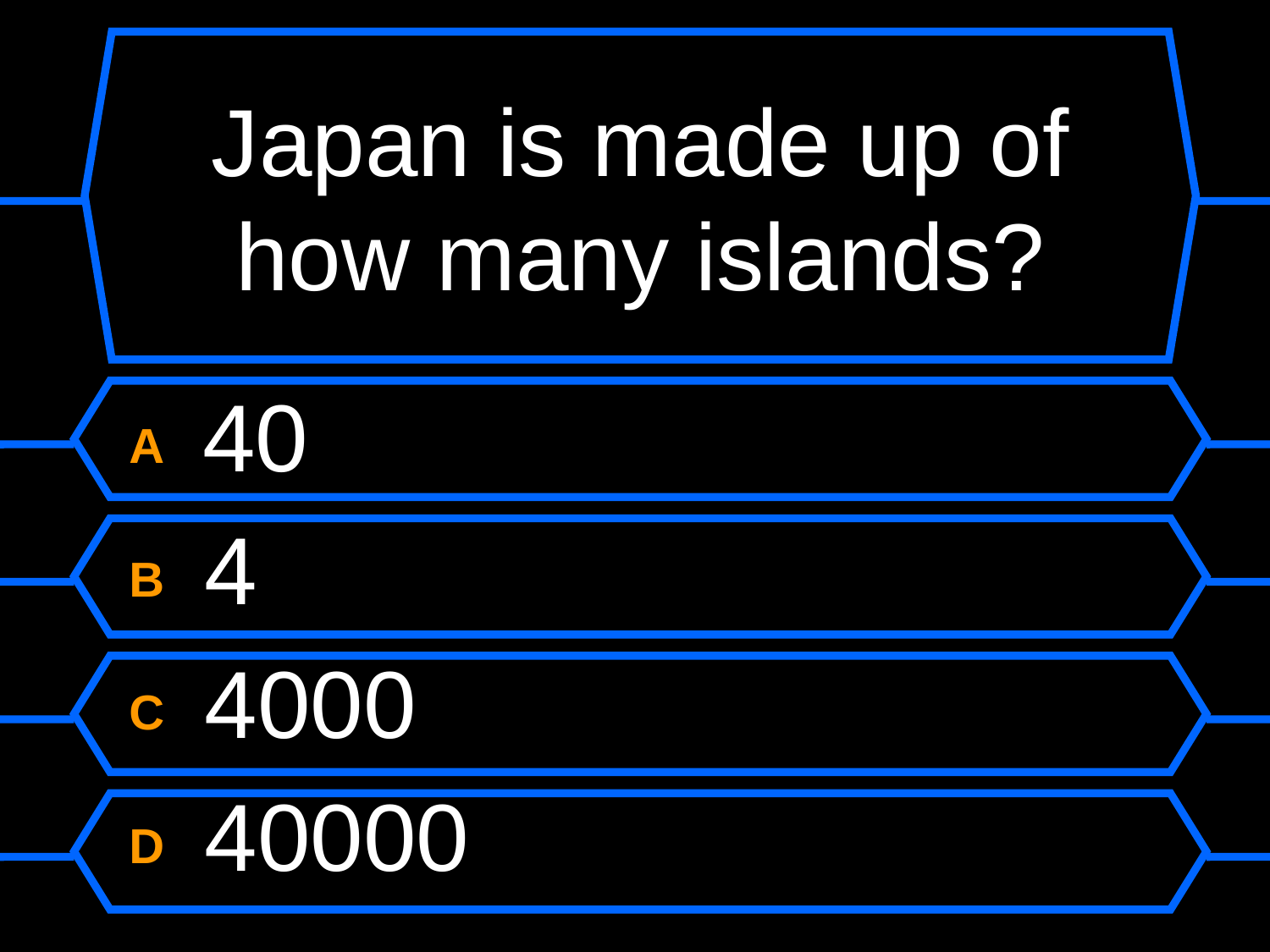

# Japan is made up of how many islands?

A  40
B  4
C  4000
D  40000